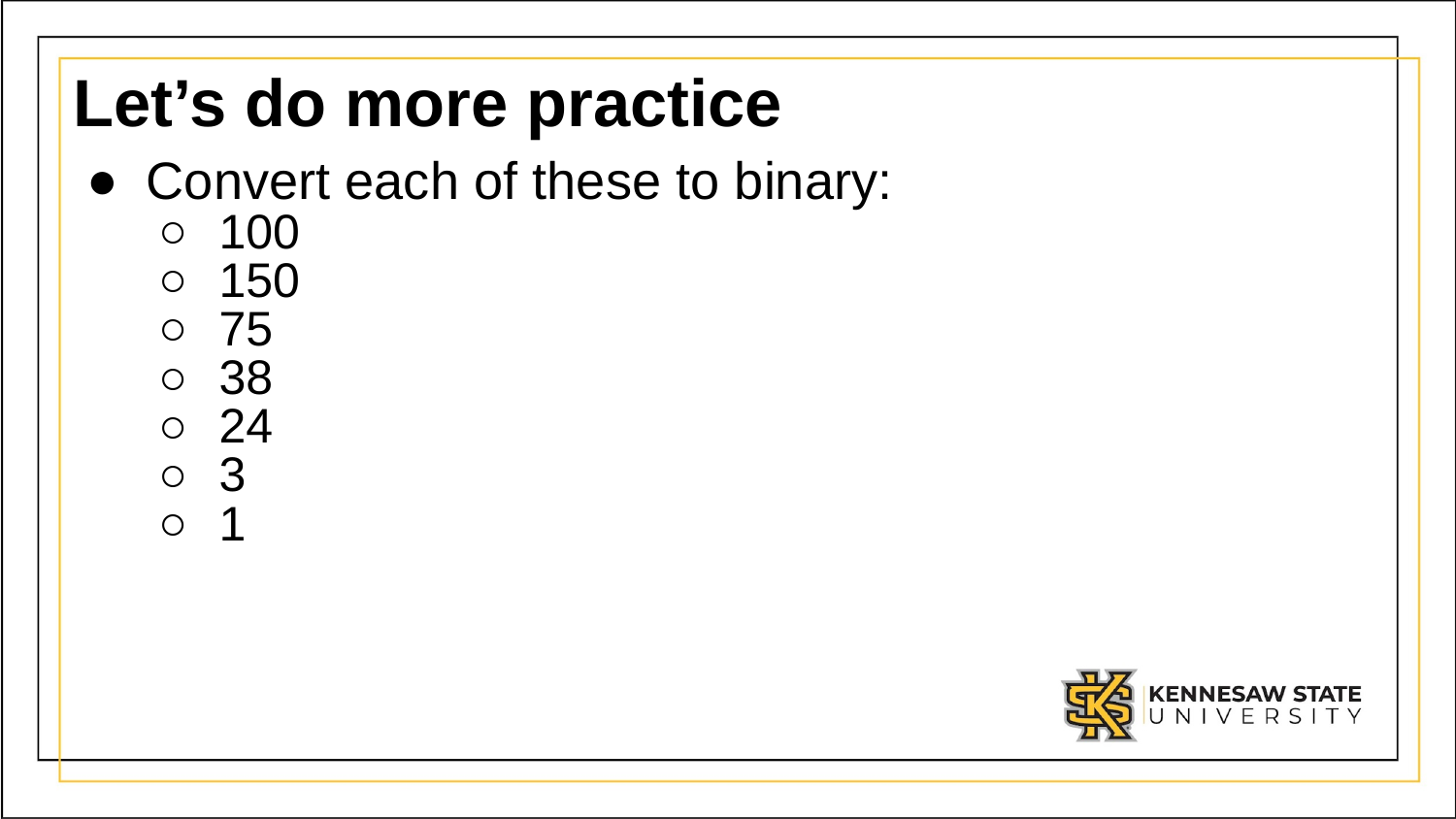

# Let’s do more practice
Convert each of these to binary:
100
150
75
38
24
3
1